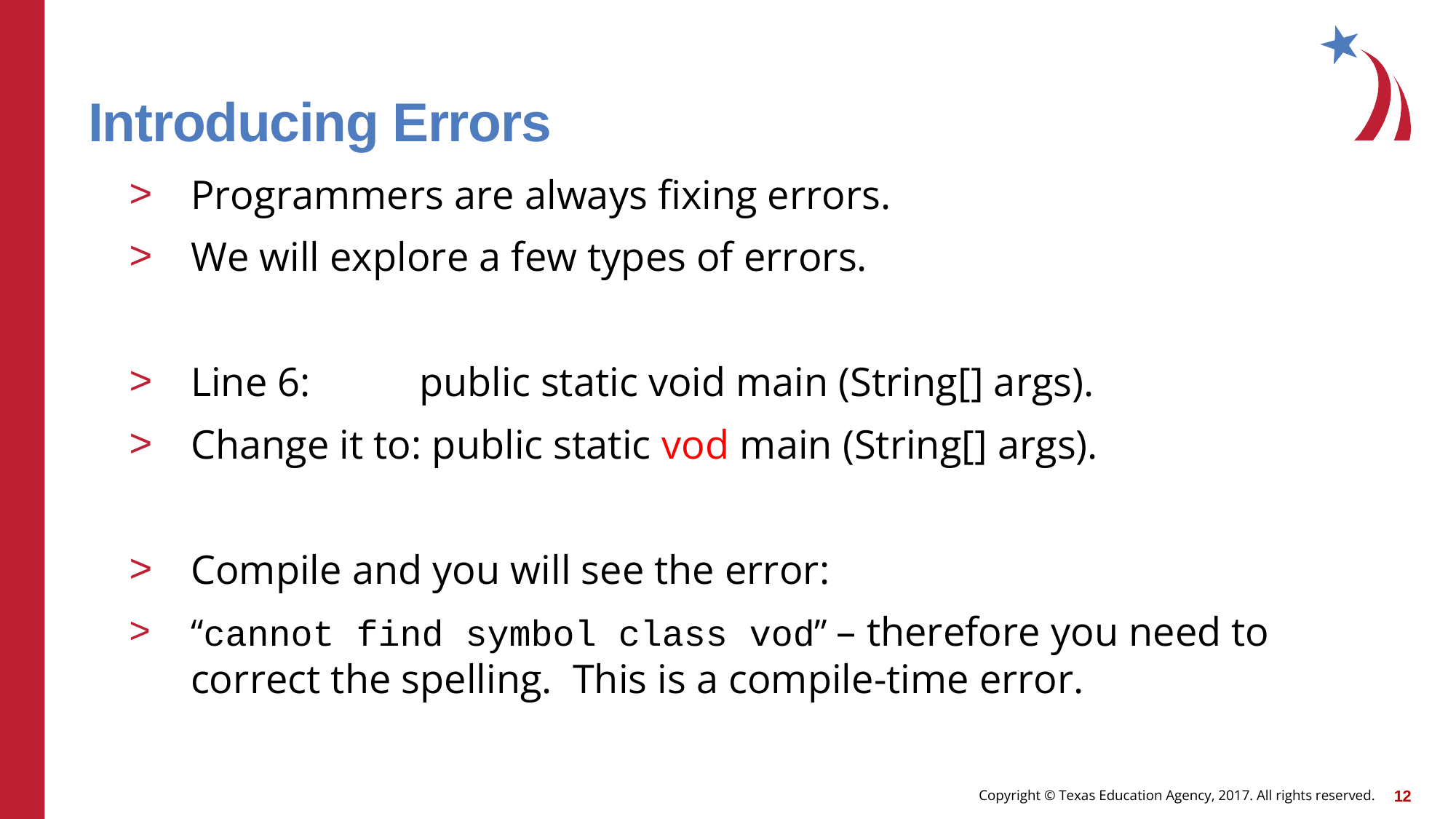

# Introducing Errors
Programmers are always fixing errors.
We will explore a few types of errors.

Line 6:  	 public static void main (String[] args).
Change it to: public static vod main (String[] args).

Compile and you will see the error:
“cannot find symbol class vod” – therefore you need to correct the spelling.  This is a compile-time error.